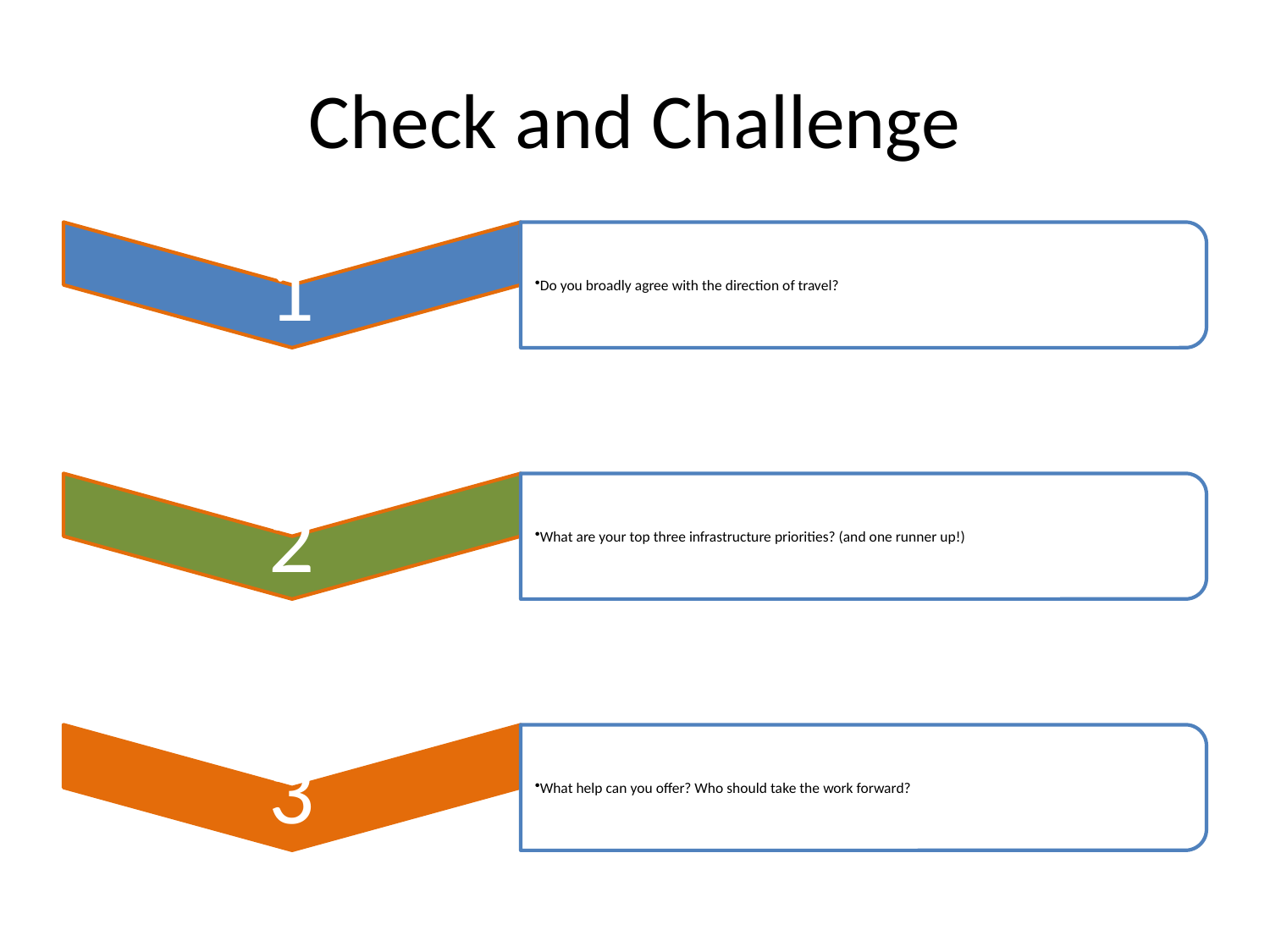

# Check and Challenge
1
Do you broadly agree with the direction of travel?
2
What are your top three infrastructure priorities? (and one runner up!)
3
What help can you offer? Who should take the work forward?